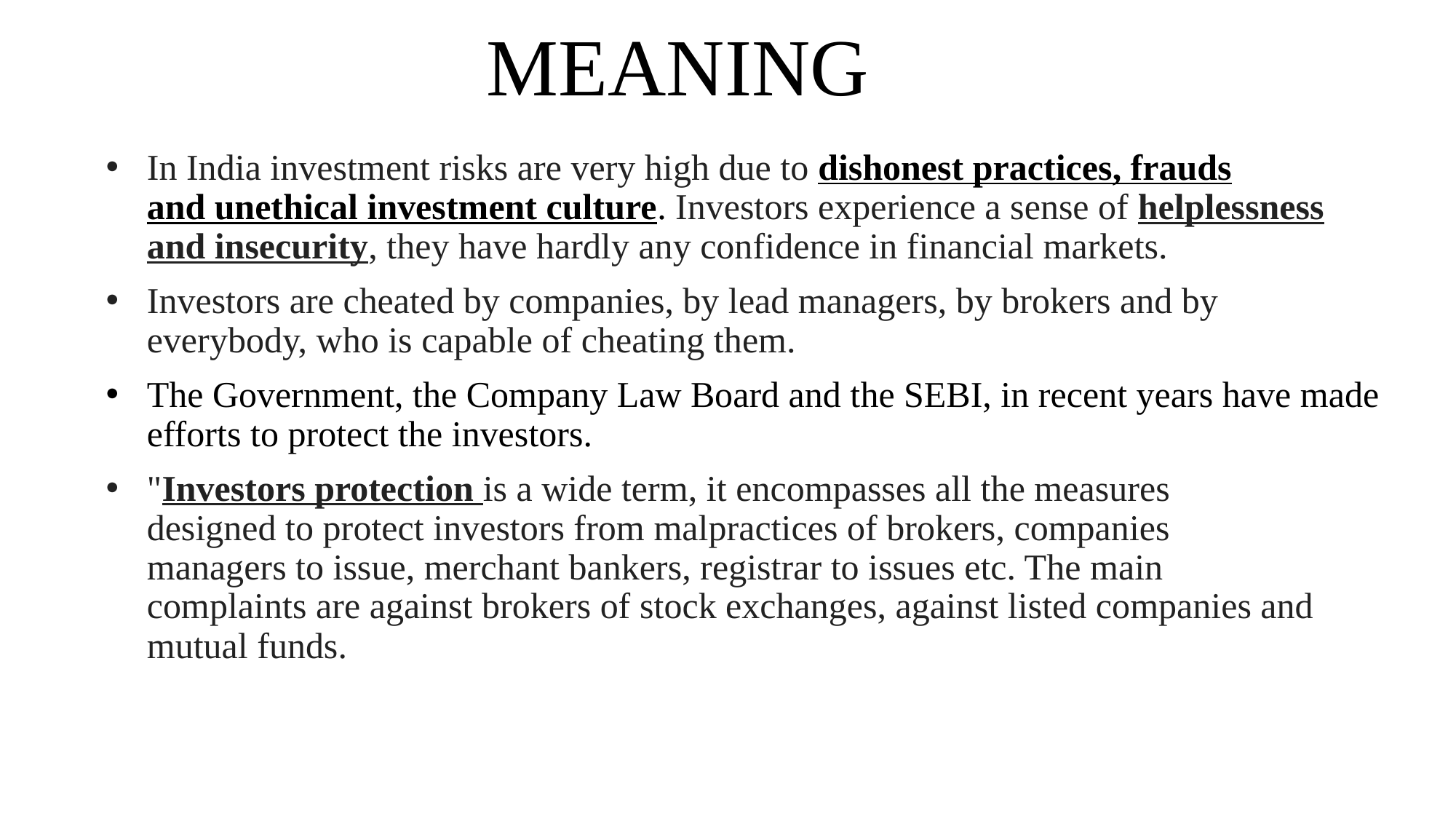

# MEANING
In India investment risks are very high due to dishonest practices, frauds
and unethical investment culture. Investors experience a sense of helplessness and insecurity, they have hardly any confidence in financial markets.
Investors are cheated by companies, by lead managers, by brokers and by everybody, who is capable of cheating them.
The Government, the Company Law Board and the SEBI, in recent years have made efforts to protect the investors.
"Investors protection is a wide term, it encompasses all the measures
designed to protect investors from malpractices of brokers, companies
managers to issue, merchant bankers, registrar to issues etc. The main
complaints are against brokers of stock exchanges, against listed companies and mutual funds.